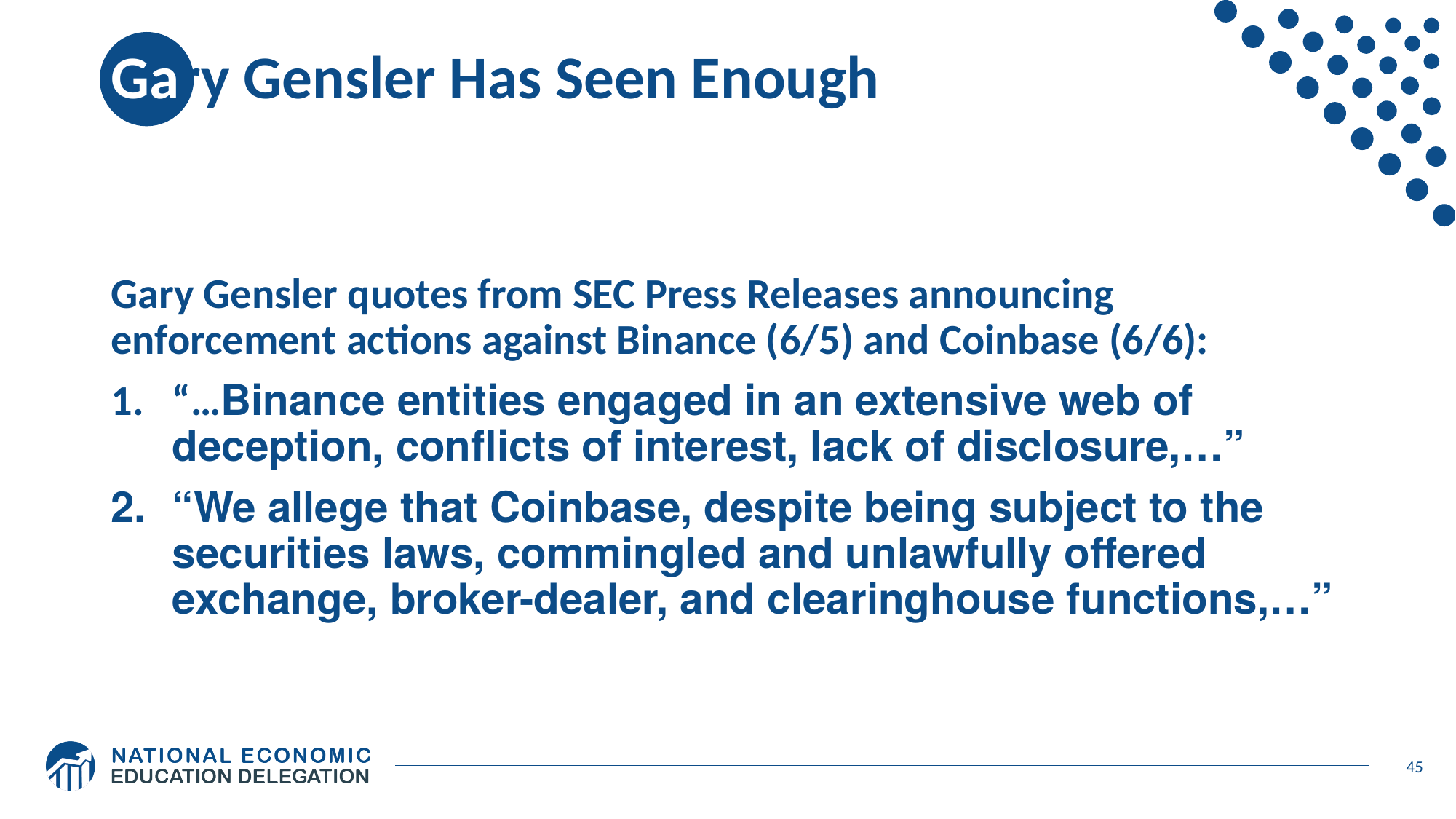

# Gary Gensler Has Seen Enough
Gary Gensler quotes from SEC Press Releases announcing enforcement actions against Binance (6/5) and Coinbase (6/6):
“…Binance entities engaged in an extensive web of deception, conflicts of interest, lack of disclosure,…”
“We allege that Coinbase, despite being subject to the securities laws, commingled and unlawfully offered exchange, broker-dealer, and clearinghouse functions,…”
45